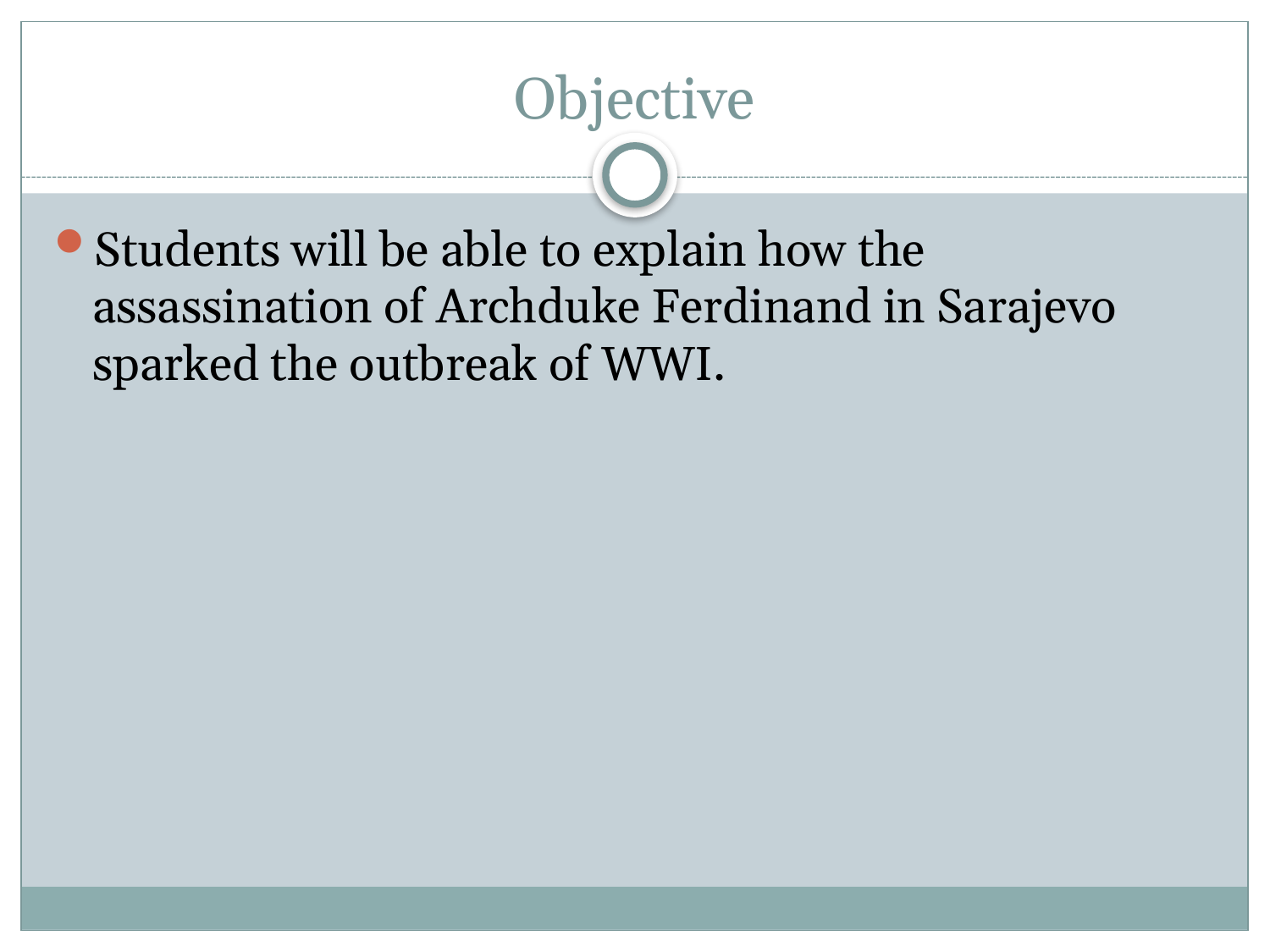

# Objective
Students will be able to explain how the assassination of Archduke Ferdinand in Sarajevo sparked the outbreak of WWI.